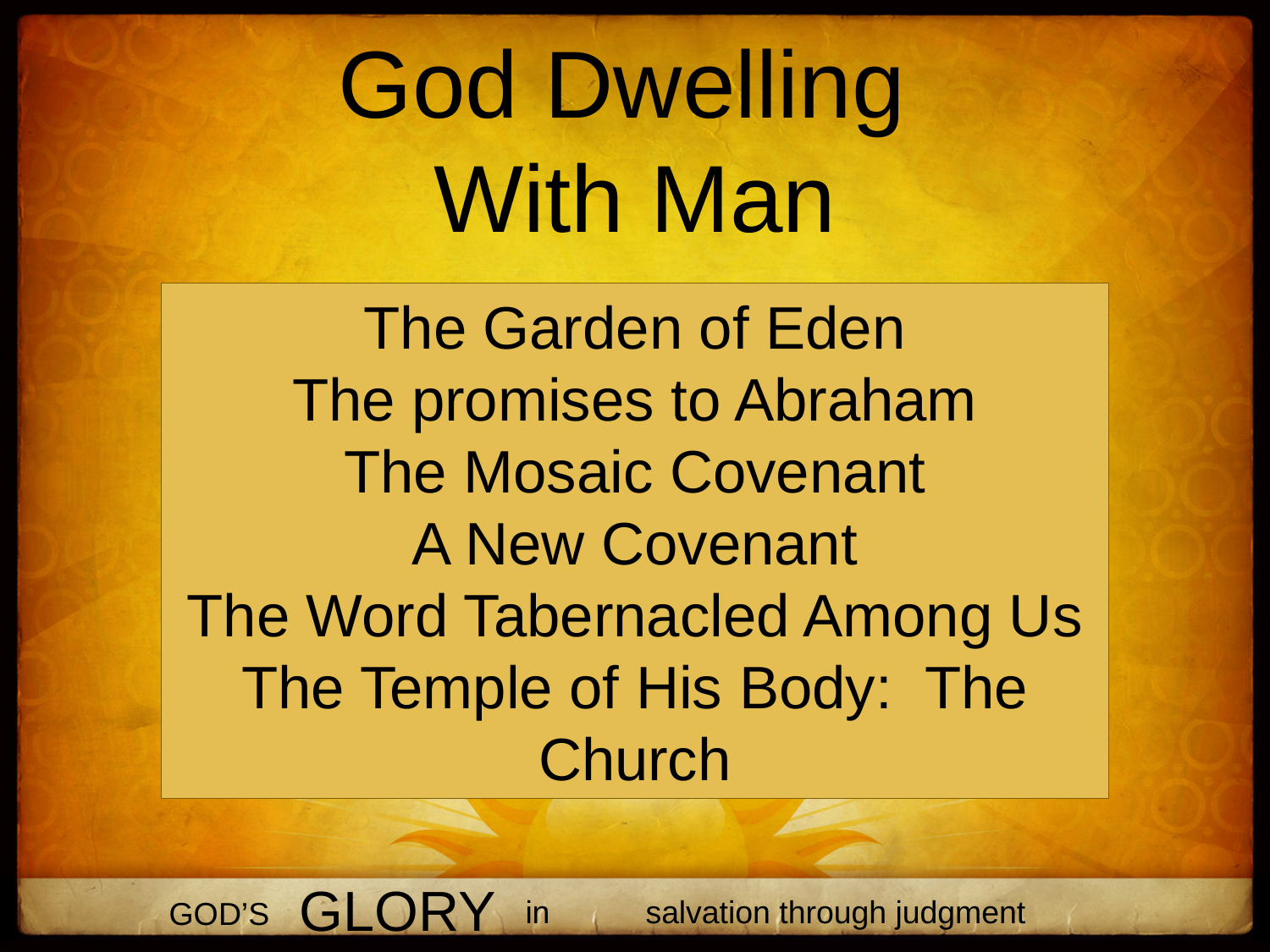

God Dwelling
With Man
The Garden of Eden
The promises to Abraham
The Mosaic Covenant
A New Covenant
The Word Tabernacled Among Us
The Temple of His Body:  The Church
glory
in
salvation through judgment
God’s